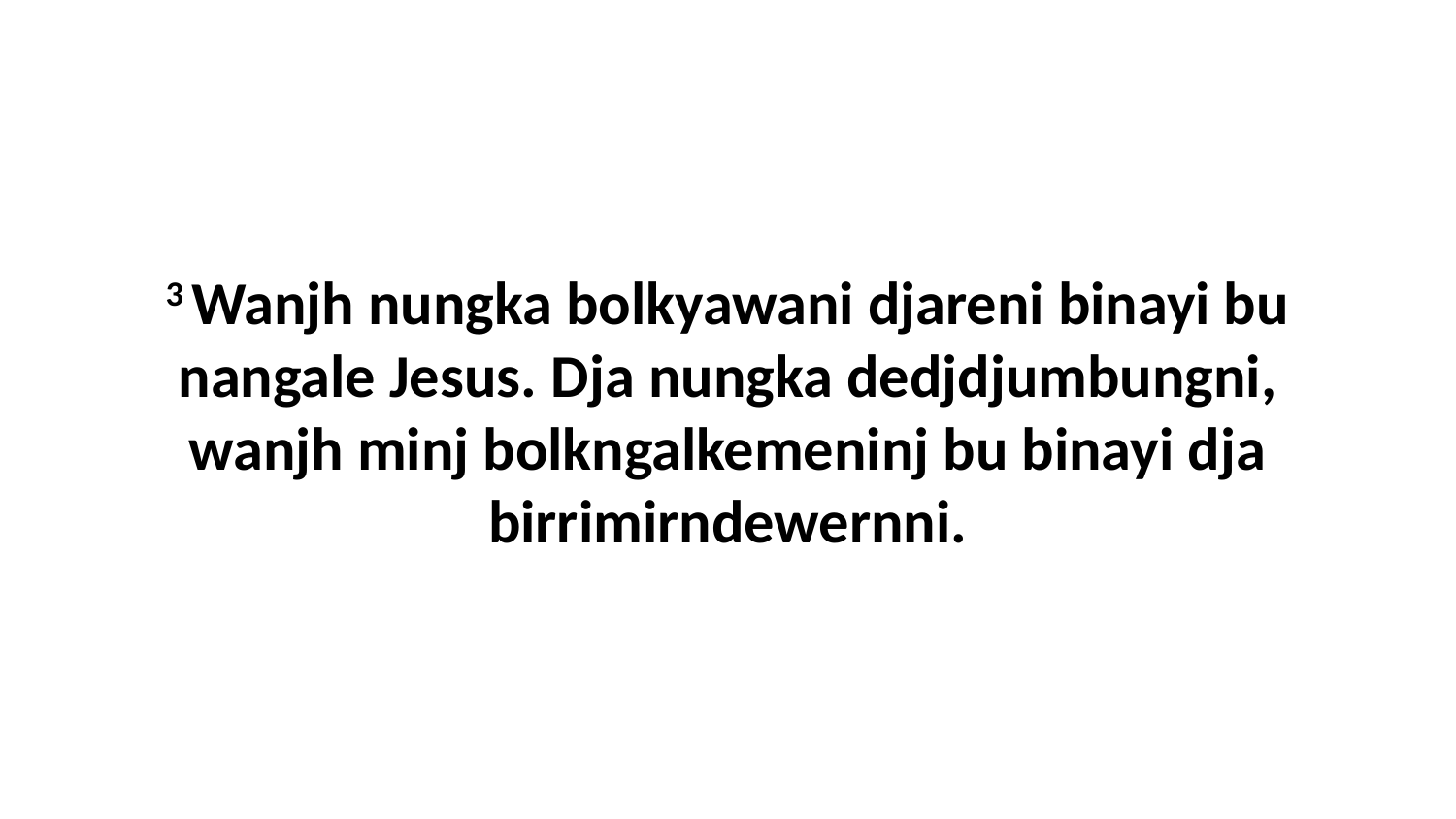

3 Wanjh nungka bolkyawani djareni binayi bu nangale Jesus. Dja nungka dedjdjumbungni, wanjh minj bolkngalkemeninj bu binayi dja birrimirndewernni.